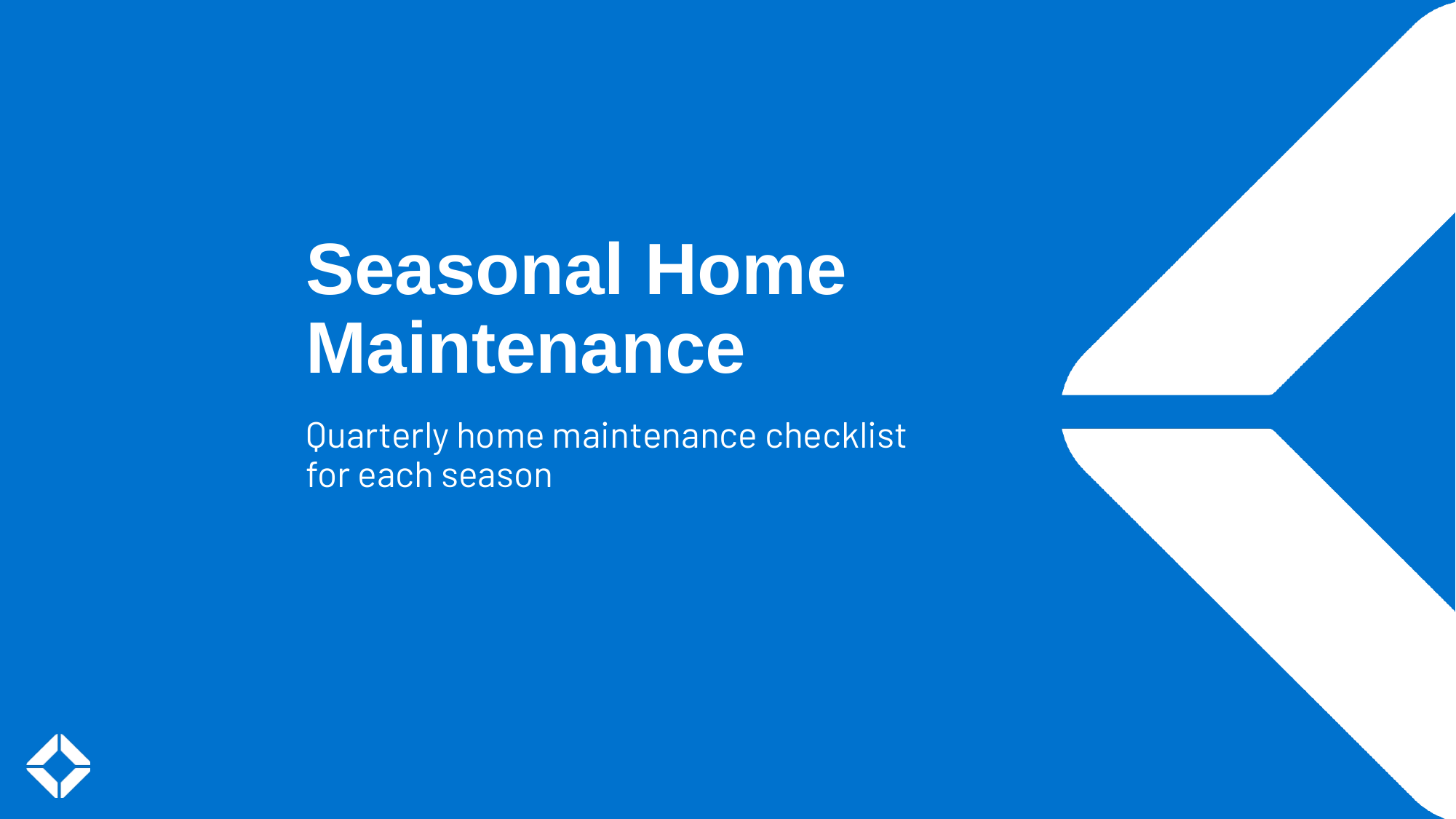

Seasonal Home Maintenance
Quarterly home maintenance checklist for each season